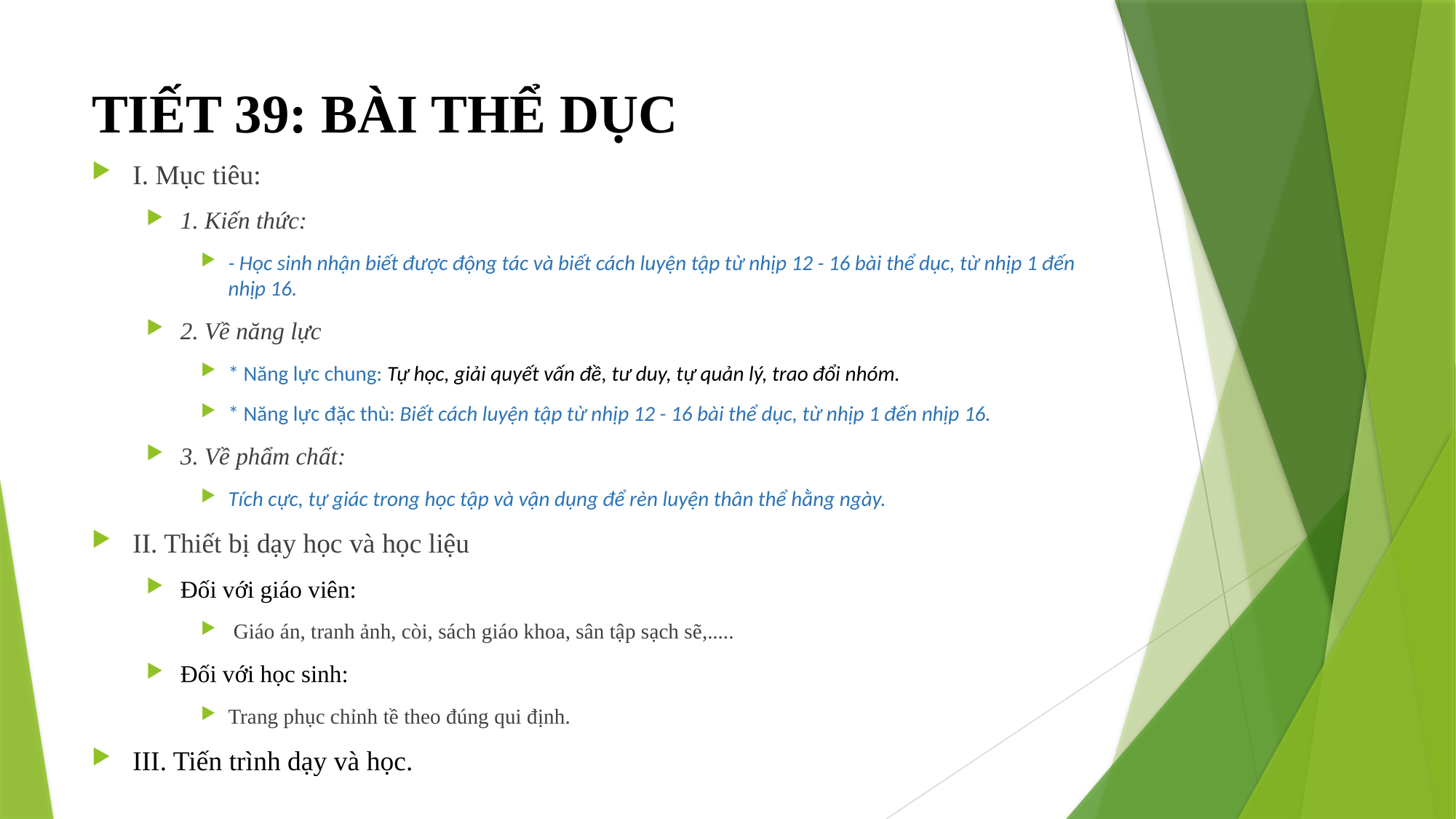

# TIẾT 39: BÀI THỂ DỤC
I. Mục tiêu:
1. Kiến thức:
- Học sinh nhận biết được động tác và biết cách luyện tập từ nhịp 12 - 16 bài thể dục, từ nhịp 1 đến nhịp 16.
2. Về năng lực
* Năng lực chung: Tự học, giải quyết vấn đề, tư duy, tự quản lý, trao đổi nhóm.
* Năng lực đặc thù: Biết cách luyện tập từ nhịp 12 - 16 bài thể dục, từ nhịp 1 đến nhịp 16.
3. Về phẩm chất:
Tích cực, tự giác trong học tập và vận dụng để rèn luyện thân thể hằng ngày.
II. Thiết bị dạy học và học liệu
Đối với giáo viên:
 Giáo án, tranh ảnh, còi, sách giáo khoa, sân tập sạch sẽ,.....
Đối với học sinh:
Trang phục chỉnh tề theo đúng qui định.
III. Tiến trình dạy và học.